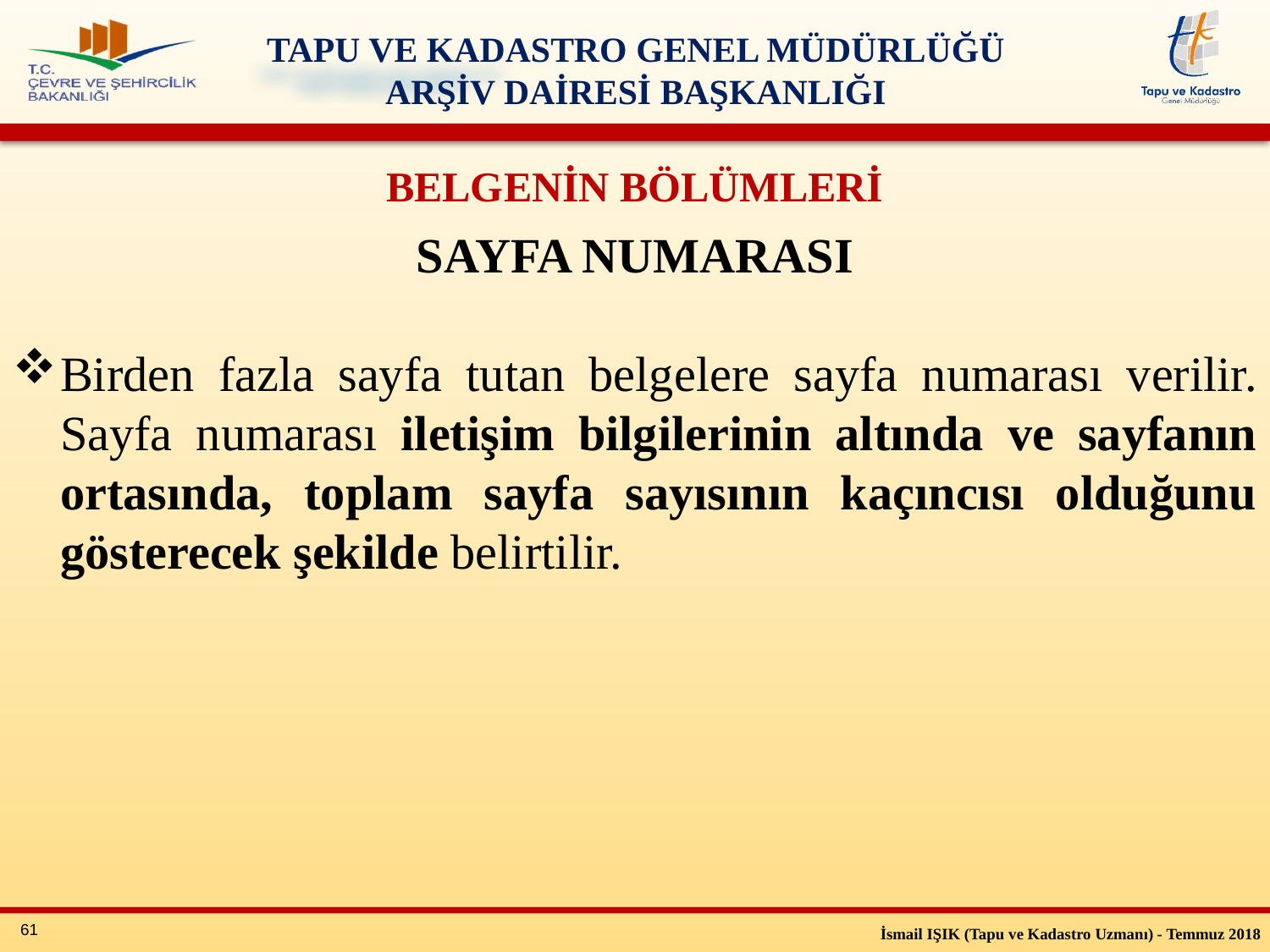

BELGENİN BÖLÜMLERİ
SAYFA NUMARASI

Birden fazla sayfa tutan belgelere sayfa numarası verilir. Sayfa numarası iletişim bilgilerinin altında ve sayfanın ortasında, toplam sayfa sayısının kaçıncısı olduğunu gösterecek şekilde belirtilir.